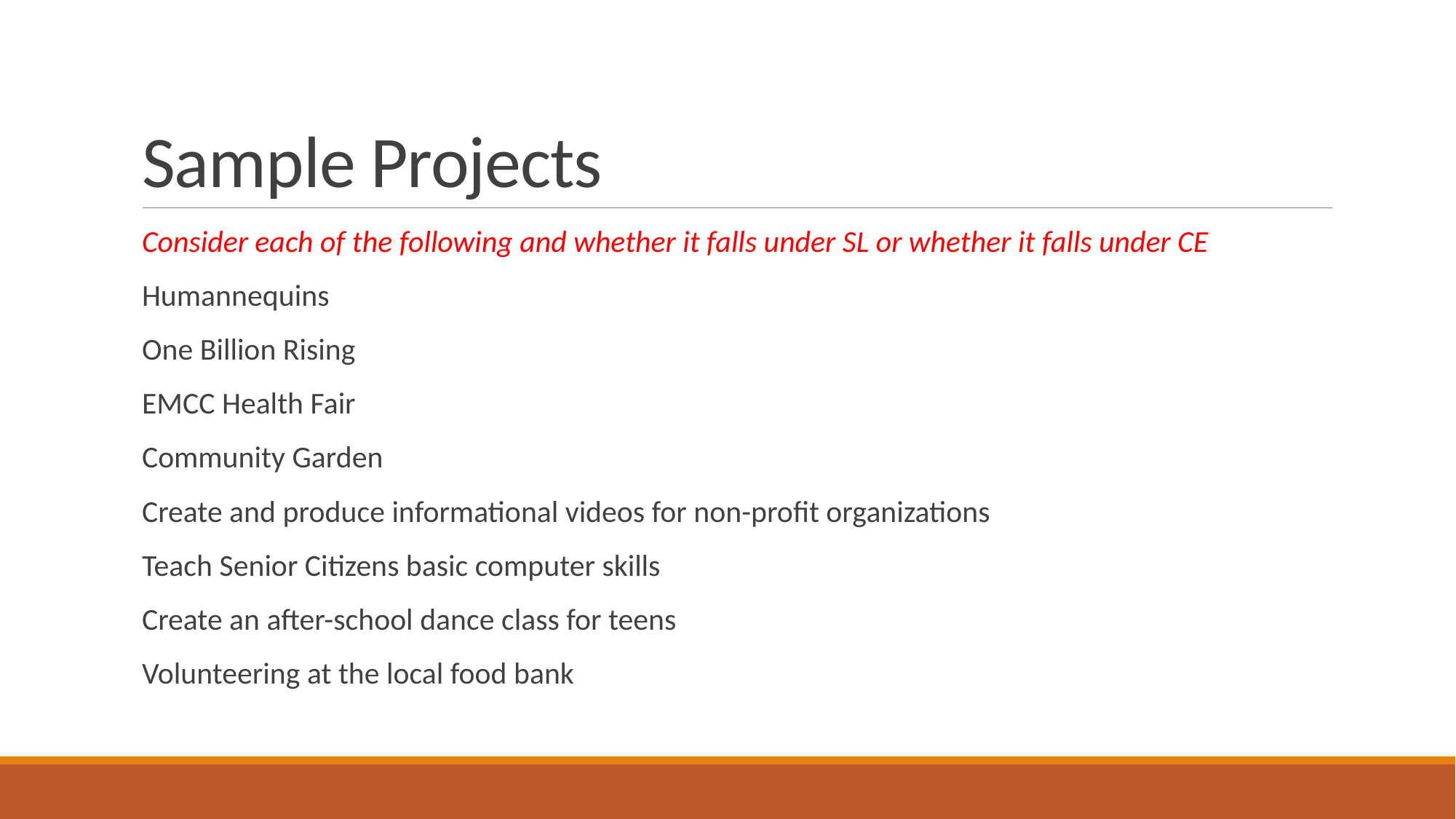

# Sample Projects
Consider each of the following and whether it falls under SL or whether it falls under CE
Humannequins
One Billion Rising
EMCC Health Fair
Community Garden
Create and produce informational videos for non-profit organizations
Teach Senior Citizens basic computer skills
Create an after-school dance class for teens
Volunteering at the local food bank